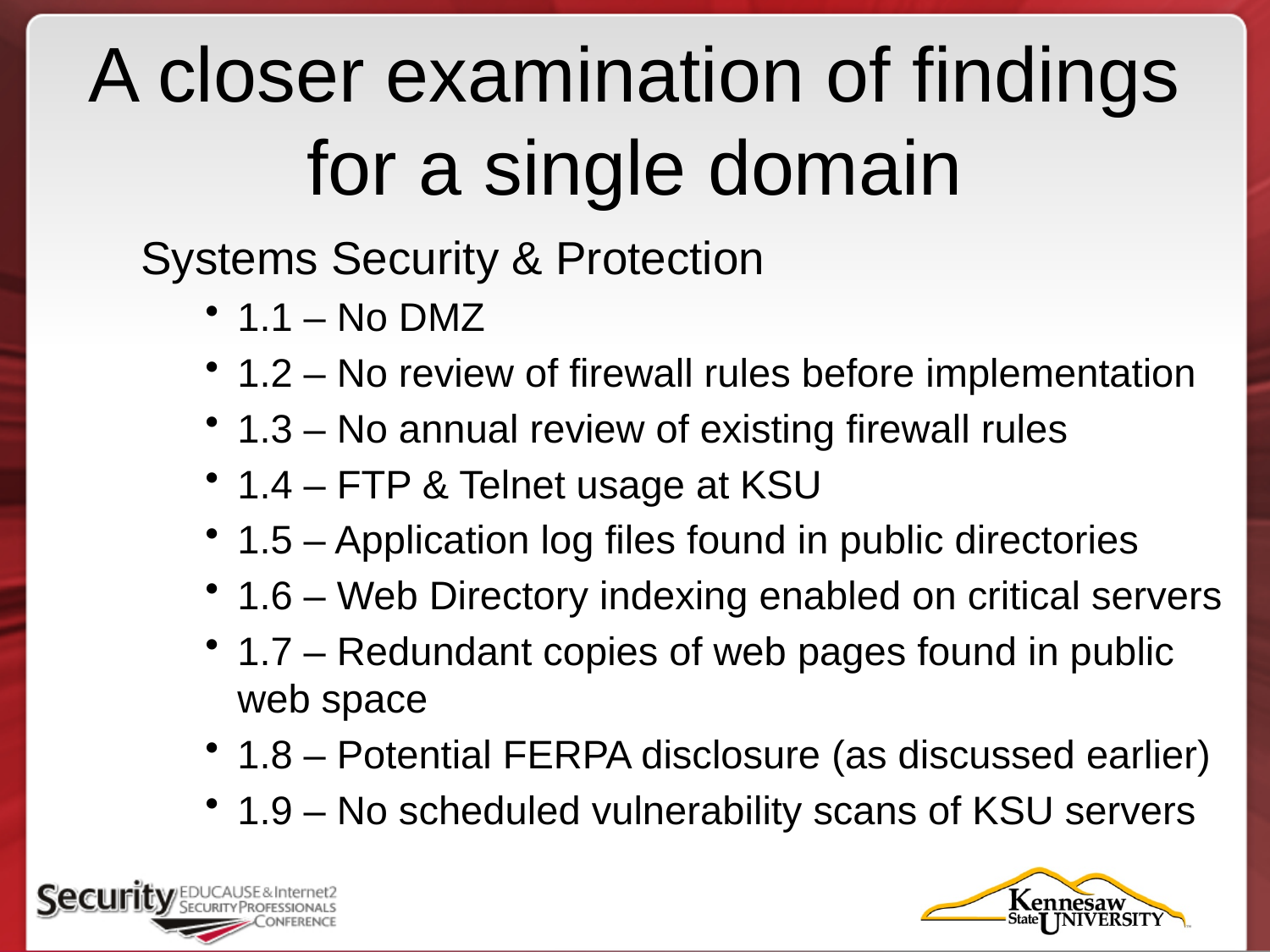

# A closer examination of findings for a single domain
Systems Security & Protection
1.1 – No DMZ
1.2 – No review of firewall rules before implementation
1.3 – No annual review of existing firewall rules
1.4 – FTP & Telnet usage at KSU
1.5 – Application log files found in public directories
1.6 – Web Directory indexing enabled on critical servers
1.7 – Redundant copies of web pages found in public web space
1.8 – Potential FERPA disclosure (as discussed earlier)
1.9 – No scheduled vulnerability scans of KSU servers